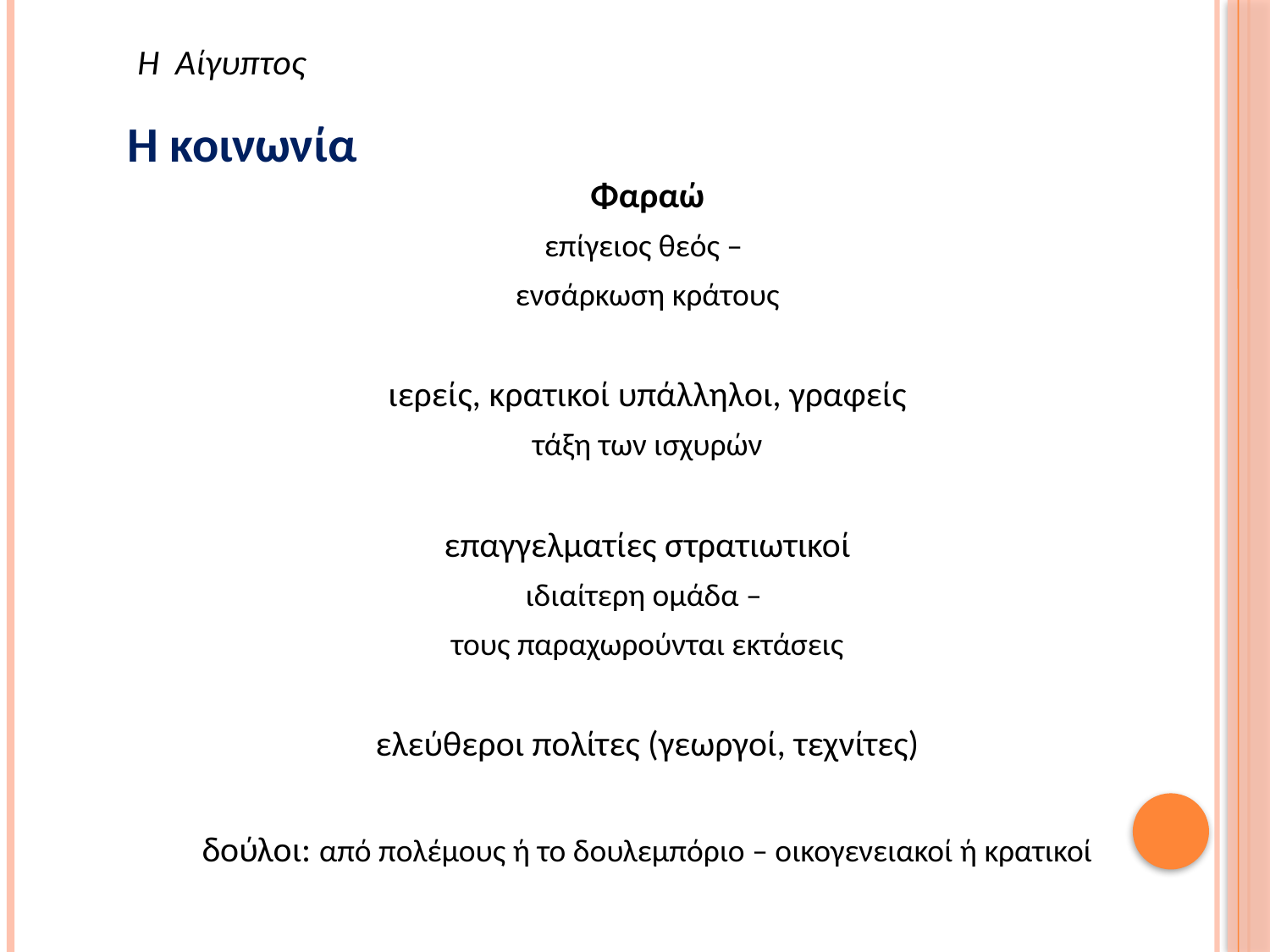

Η  Αίγυπτος
Η κοινωνία
Φαραώ
επίγειος θεός –
ενσάρκωση κράτους

ιερείς, κρατικοί υπάλληλοι, γραφείς
τάξη των ισχυρών

επαγγελματίες στρατιωτικοί
ιδιαίτερη ομάδα –
τους παραχωρούνται εκτάσεις

ελεύθεροι πολίτες (γεωργοί, τεχνίτες)

δούλοι: από πολέμους ή το δουλεμπόριο – οικογενειακοί ή κρατικοί